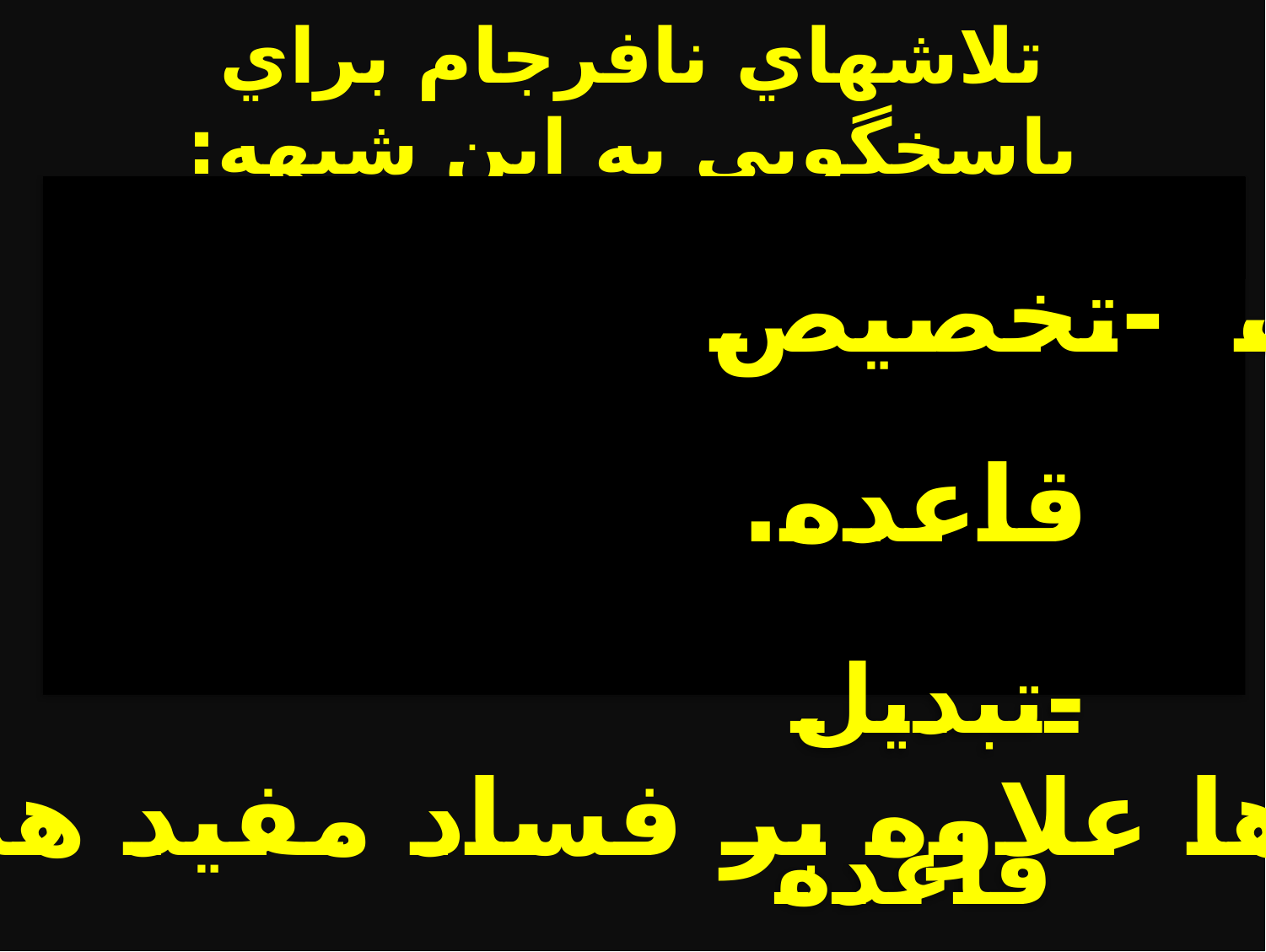

# تلاشهاي نافرجام براي پاسخگويي به اين شبهه:
-تخصيص قاعده.
-تبديل قاعده فرعيت به استلزام.

-انكار ثبوت ذهني  وخارجي وجود.
-انكار ثبوت خارجي وجود.

اين پاسخ ها علاوه بر فساد مفيد هم نيستند.